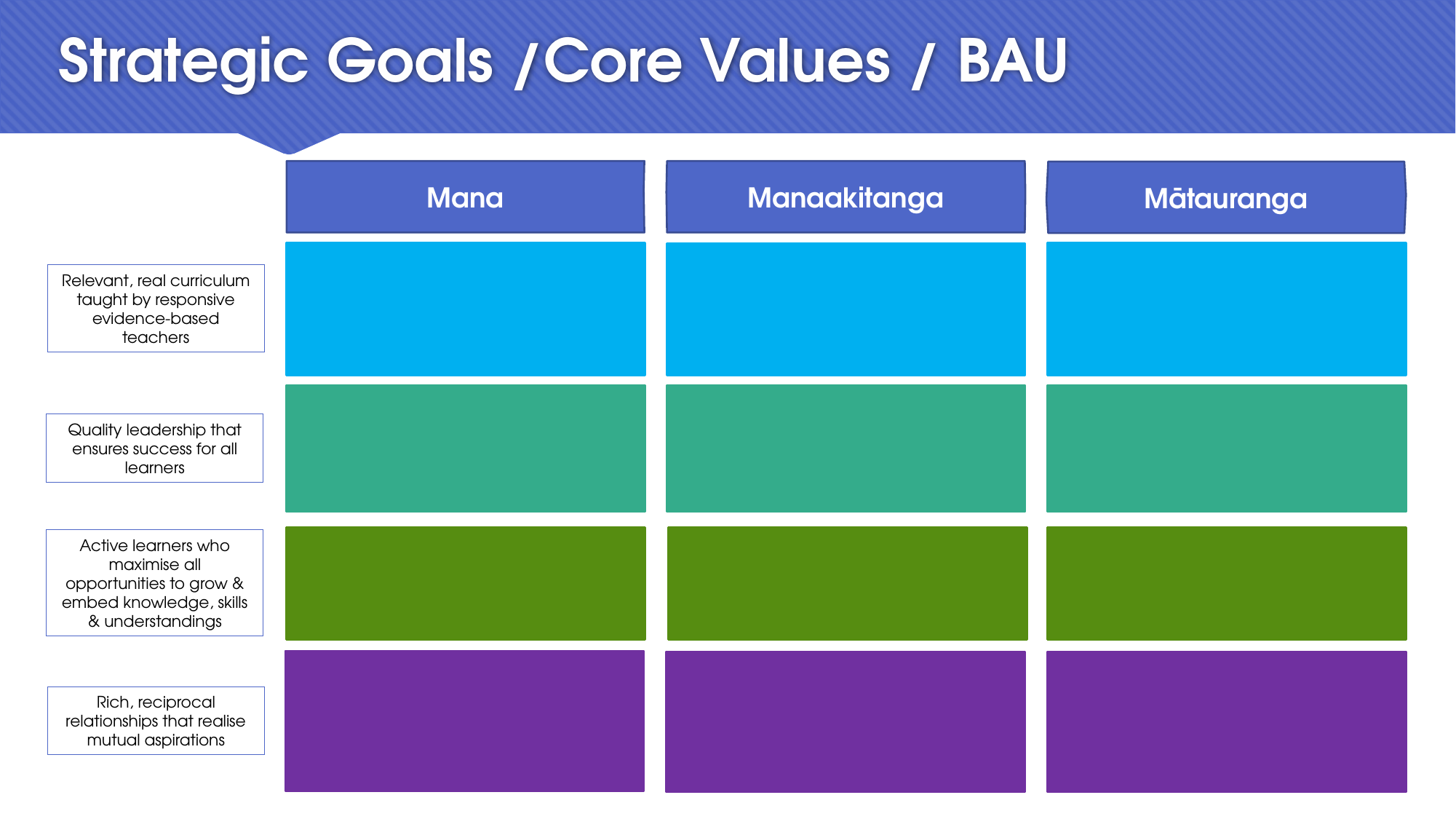

# Strategic Goals /Core Values / BAU
Mana
Manaakitanga
Mātauranga

Relevant, real curriculum taught by responsive evidence-based teachers

Quality leadership that ensures success for all learners

Active learners who maximise all opportunities to grow & embed knowledge, skills & understandings

Rich, reciprocal relationships that realise mutual aspirations